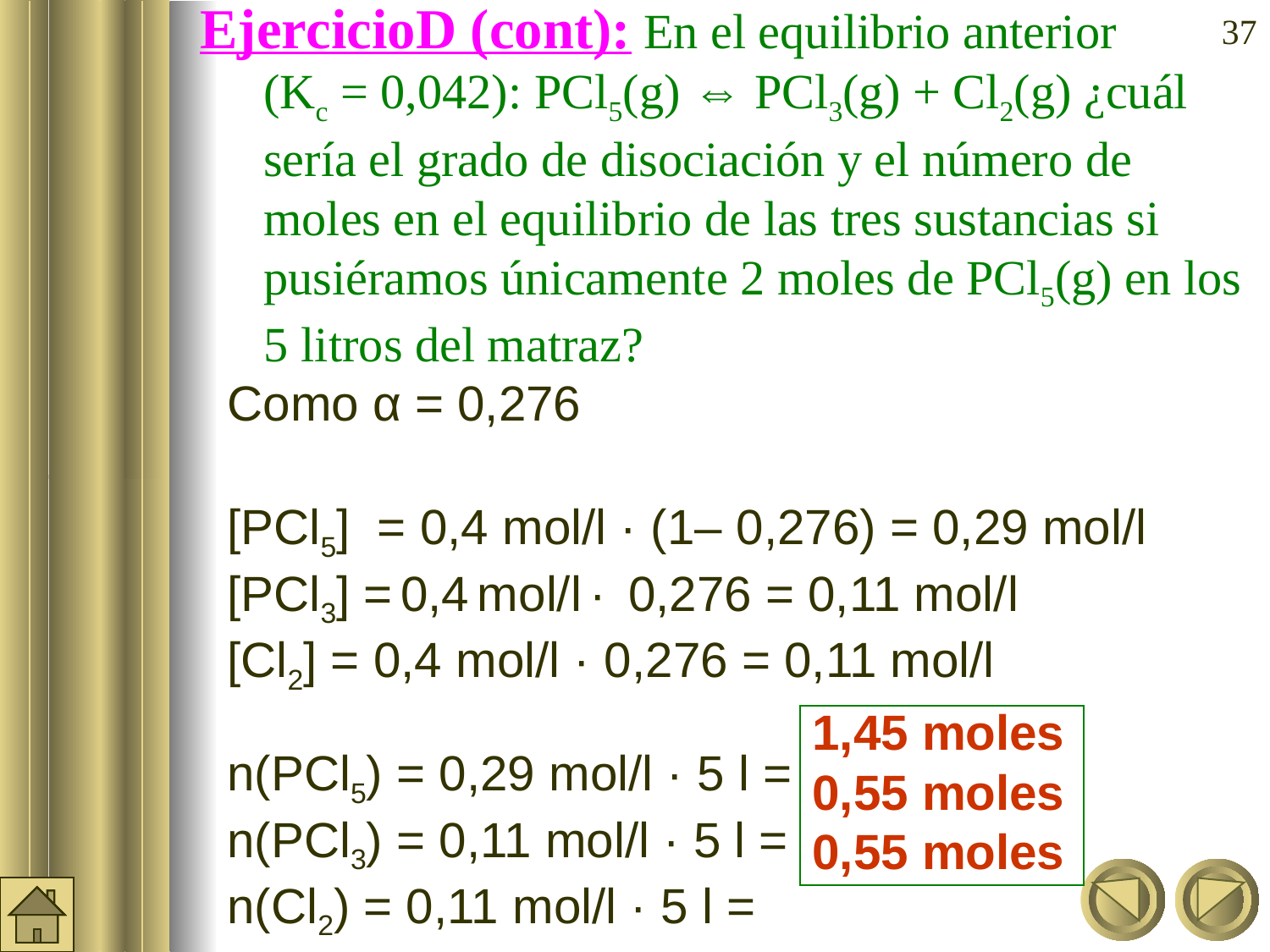

EjercicioD (cont): En el equilibrio anterior
(Kc = 0,042): PCl5(g) ⇔ PCl3(g) + Cl2(g) ¿cuál sería el grado de disociación y el número de moles en el equilibrio de las tres sustancias si pusiéramos únicamente 2 moles de PCl5(g) en los 5 litros del matraz?
37
Como α = 0,276
[PCl5]  = 0,4 mol/l · (1– 0,276) = 0,29 mol/l
[PCl3] = 0,4 mol/l ·  0,276 = 0,11 mol/l
[Cl2] = 0,4 mol/l · 0,276 = 0,11 mol/l
n(PCl5) = 0,29 mol/l · 5 l =
n(PCl3) = 0,11 mol/l · 5 l =
n(Cl2) = 0,11 mol/l · 5 l =

1,45 moles
0,55 moles
0,55 moles